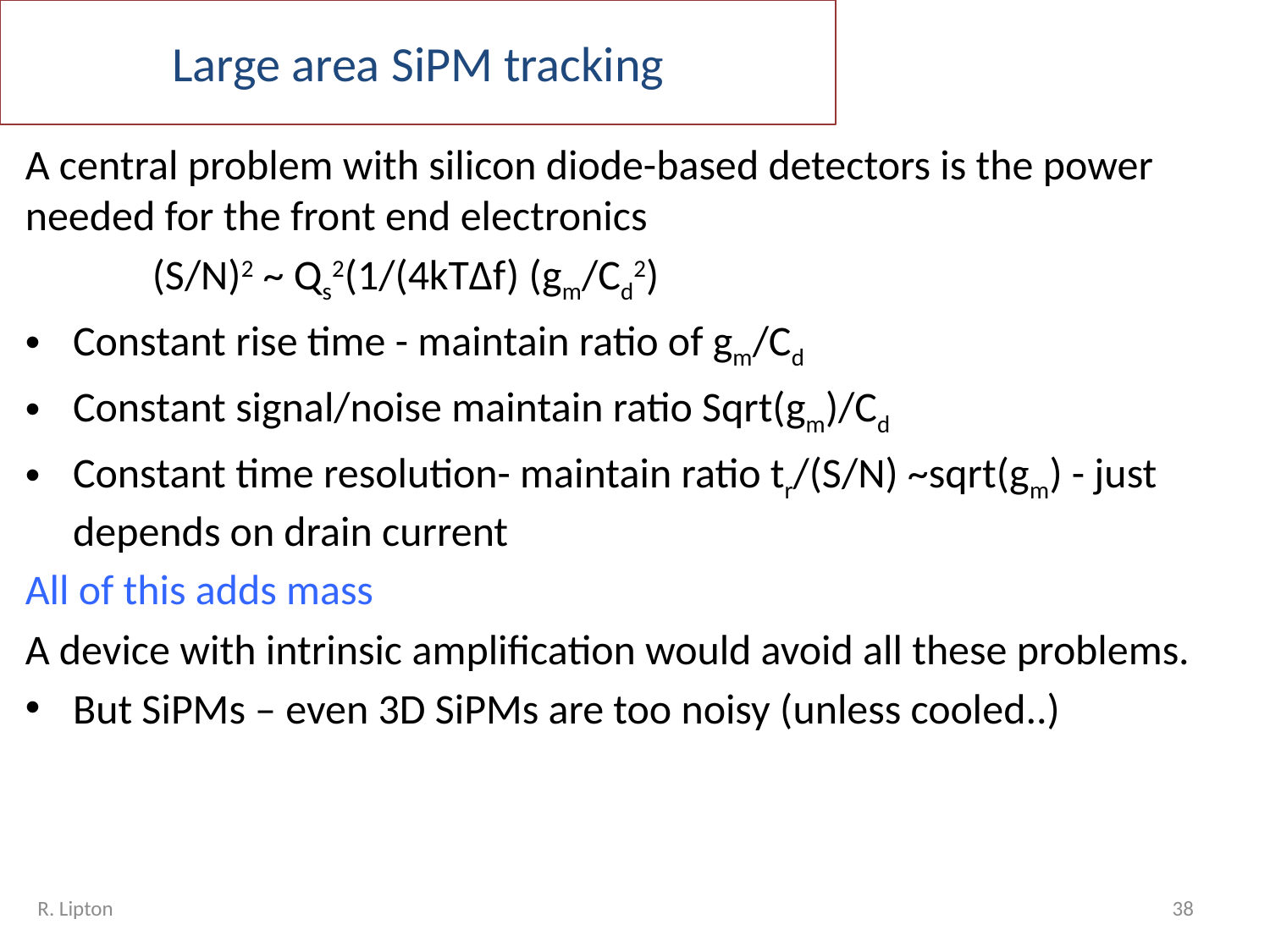

# Large area SiPM tracking
A central problem with silicon diode-based detectors is the power needed for the front end electronics
	(S/N)2 ~ Qs2(1/(4kTΔf) (gm/Cd2)
Constant rise time - maintain ratio of gm/Cd
Constant signal/noise maintain ratio Sqrt(gm)/Cd
Constant time resolution- maintain ratio tr/(S/N) ~sqrt(gm) - just depends on drain current
All of this adds mass
A device with intrinsic amplification would avoid all these problems.
But SiPMs – even 3D SiPMs are too noisy (unless cooled..)
R. Lipton
38